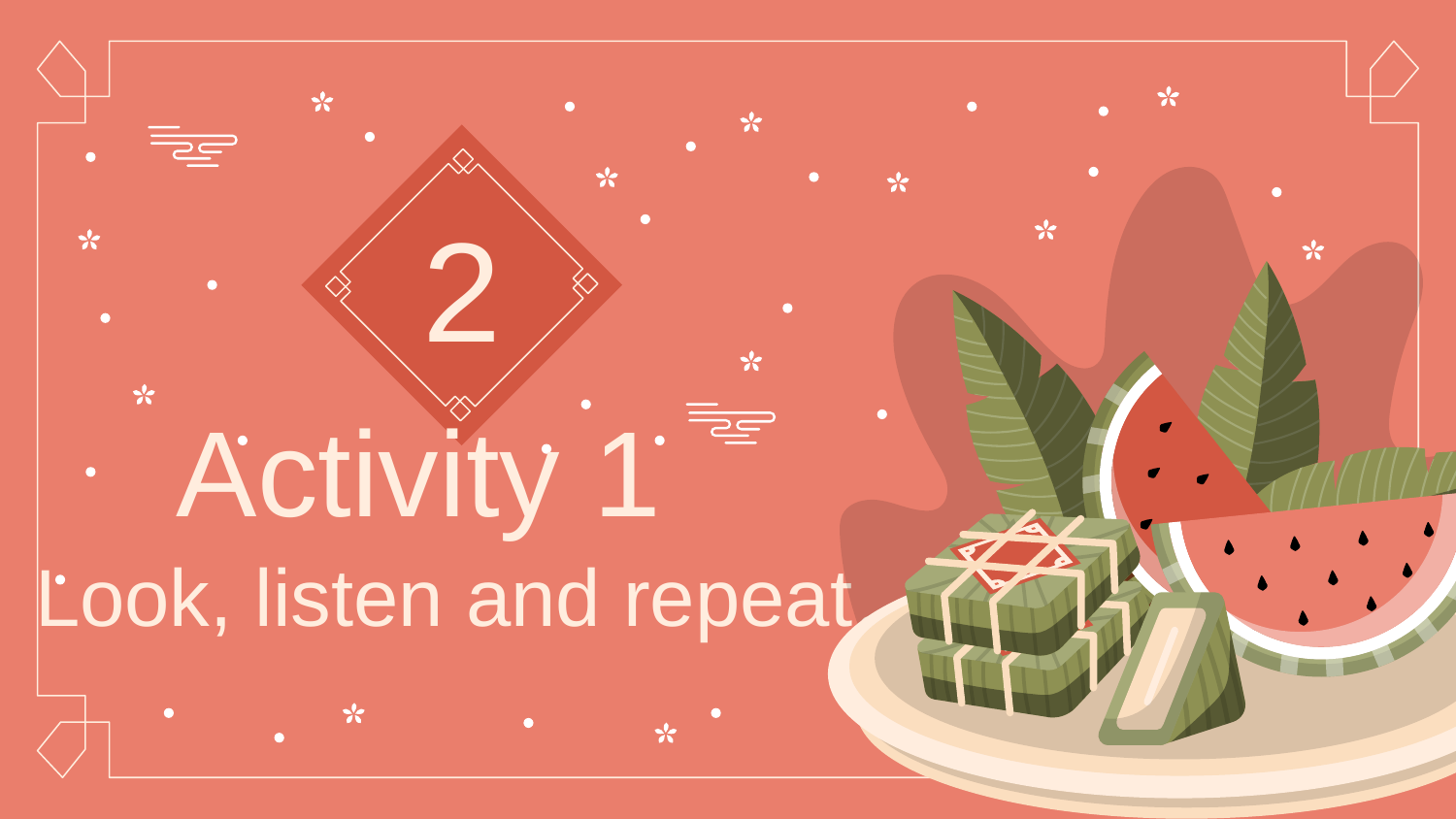

# 2
Activity 1
Look, listen and repeat.